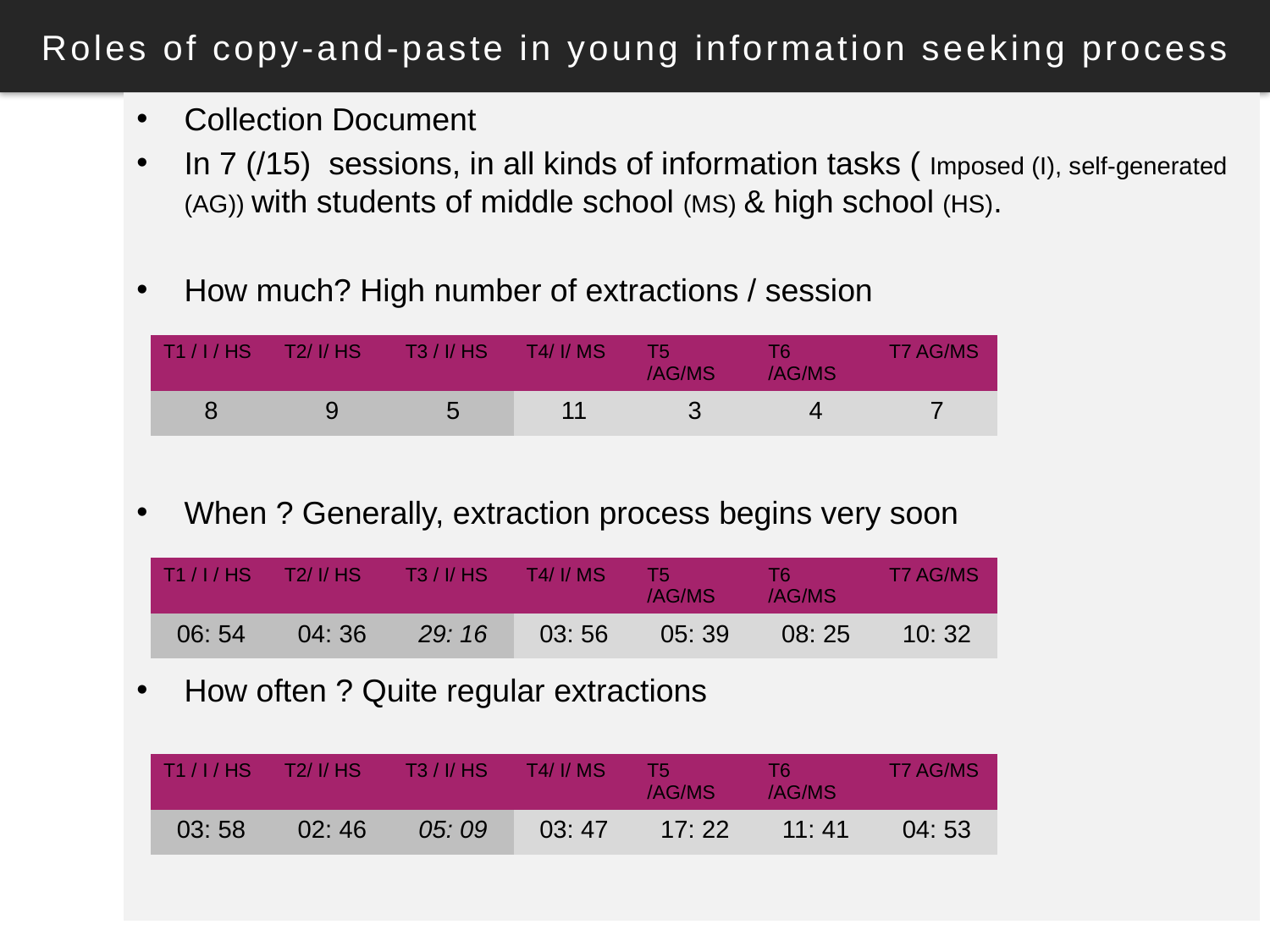

# Roles of copy-and-paste in young information seeking process
Collection Document
In 7 (/15)  sessions, in all kinds of information tasks ( Imposed (I), self-generated (AG)) with students of middle school (MS) & high school (HS).

How much? High number of extractions / session

When ? Generally, extraction process begins very soon

How often ? Quite regular extractions
| T1 / I / HS | T2/ I/ HS | T3 / I/ HS | T4/ I/ MS | T5 /AG/MS | T6 /AG/MS | T7 AG/MS |
| --- | --- | --- | --- | --- | --- | --- |
| 8 | 9 | 5 | 11 | 3 | 4 | 7 |

| T1 / I / HS | T2/ I/ HS | T3 / I/ HS | T4/ I/ MS | T5 /AG/MS | T6 /AG/MS | T7 AG/MS |
| --- | --- | --- | --- | --- | --- | --- |
| 06: 54 | 04: 36 | 29: 16 | 03: 56 | 05: 39 | 08: 25 | 10: 32 |
| T1 / I / HS | T2/ I/ HS | T3 / I/ HS | T4/ I/ MS | T5 /AG/MS | T6 /AG/MS | T7 AG/MS |
| --- | --- | --- | --- | --- | --- | --- |
| 03: 58 | 02: 46 | 05: 09 | 03: 47 | 17: 22 | 11: 41 | 04: 53 |